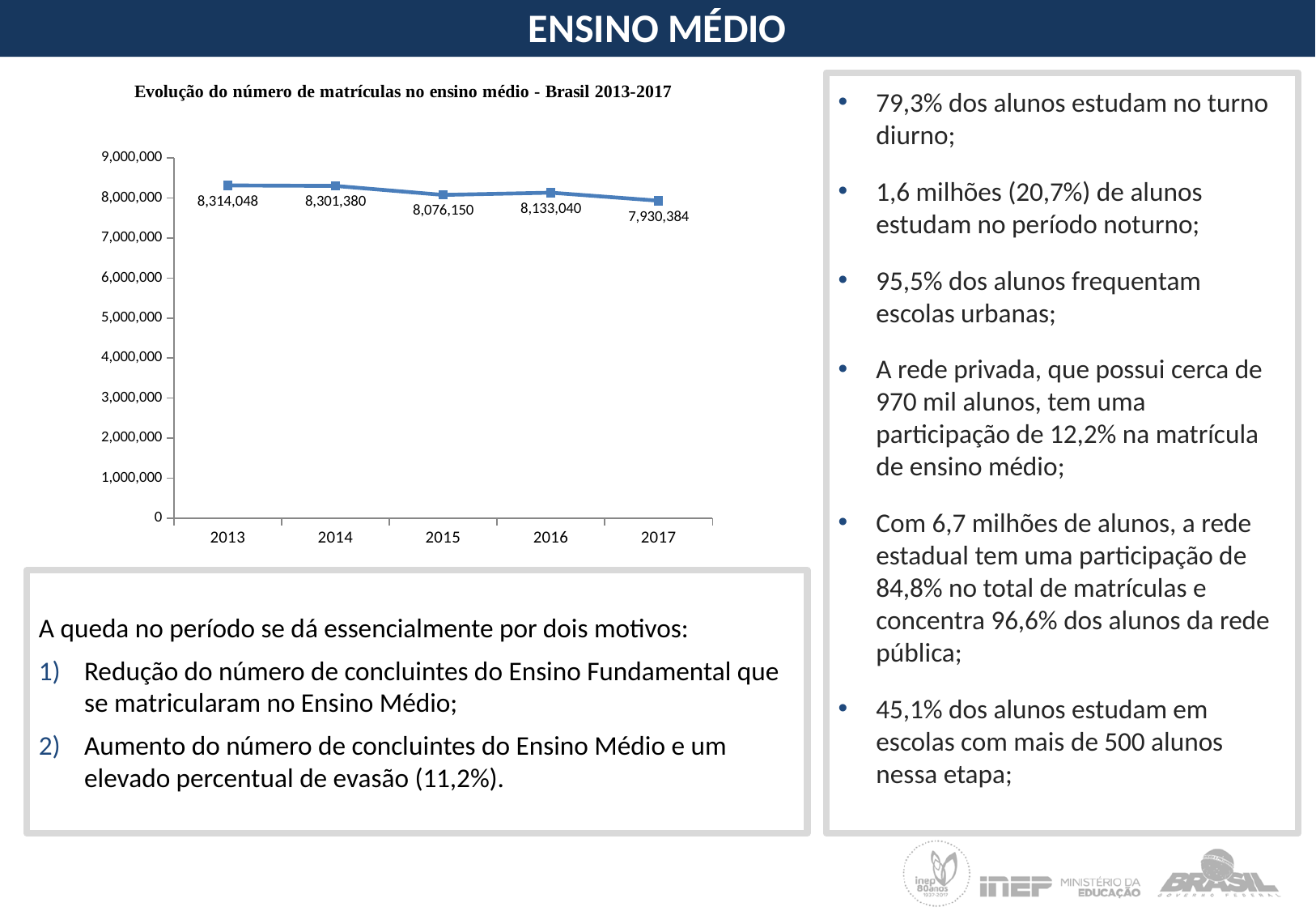

ENSINO MÉDIO
79,3% dos alunos estudam no turno diurno;

1,6 milhões (20,7%) de alunos estudam no período noturno;

95,5% dos alunos frequentam escolas urbanas;

A rede privada, que possui cerca de 970 mil alunos, tem uma participação de 12,2% na matrícula de ensino médio;

Com 6,7 milhões de alunos, a rede estadual tem uma participação de 84,8% no total de matrículas e concentra 96,6% dos alunos da rede pública;

45,1% dos alunos estudam em escolas com mais de 500 alunos nessa etapa;

### Chart

| Category |  |
|---|---|
| 2013 | 8314048.0 |
| 2014 | 8301380.0 |
| 2015 | 8076150.0 |
| 2016 | 8133040.0 |
| 2017 | 7930384.0 |
A queda no período se dá essencialmente por dois motivos:
Redução do número de concluintes do Ensino Fundamental que se matricularam no Ensino Médio;
Aumento do número de concluintes do Ensino Médio e um elevado percentual de evasão (11,2%).